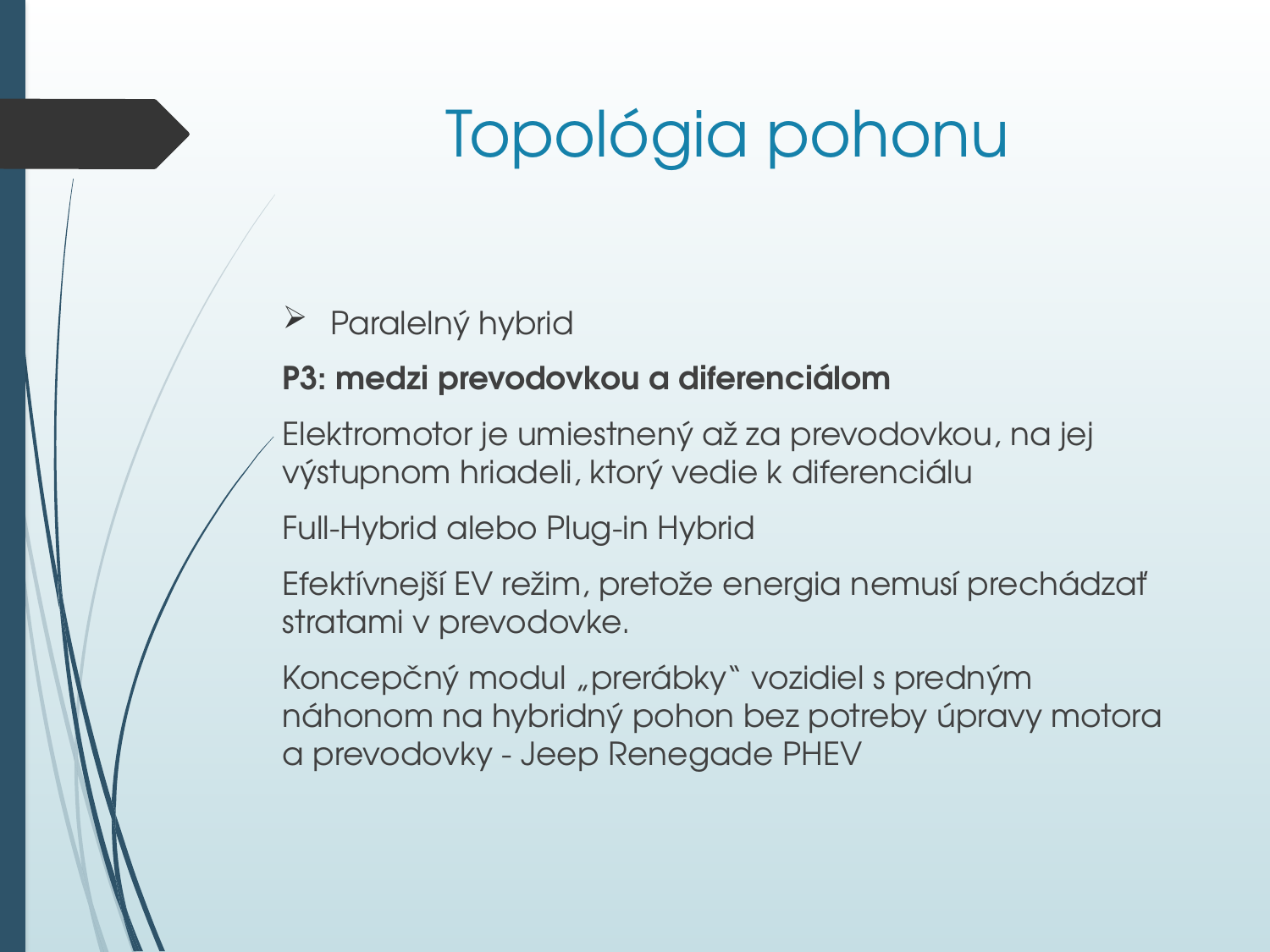

# Topológia pohonu
Paralelný hybrid
P3: medzi prevodovkou a diferenciálom
Elektromotor je umiestnený až za prevodovkou, na jej výstupnom hriadeli, ktorý vedie k diferenciálu
Full-Hybrid alebo Plug-in Hybrid
Efektívnejší EV režim, pretože energia nemusí prechádzať stratami v prevodovke.
Koncepčný modul „prerábky“ vozidiel s predným náhonom na hybridný pohon bez potreby úpravy motora a prevodovky - Jeep Renegade PHEV